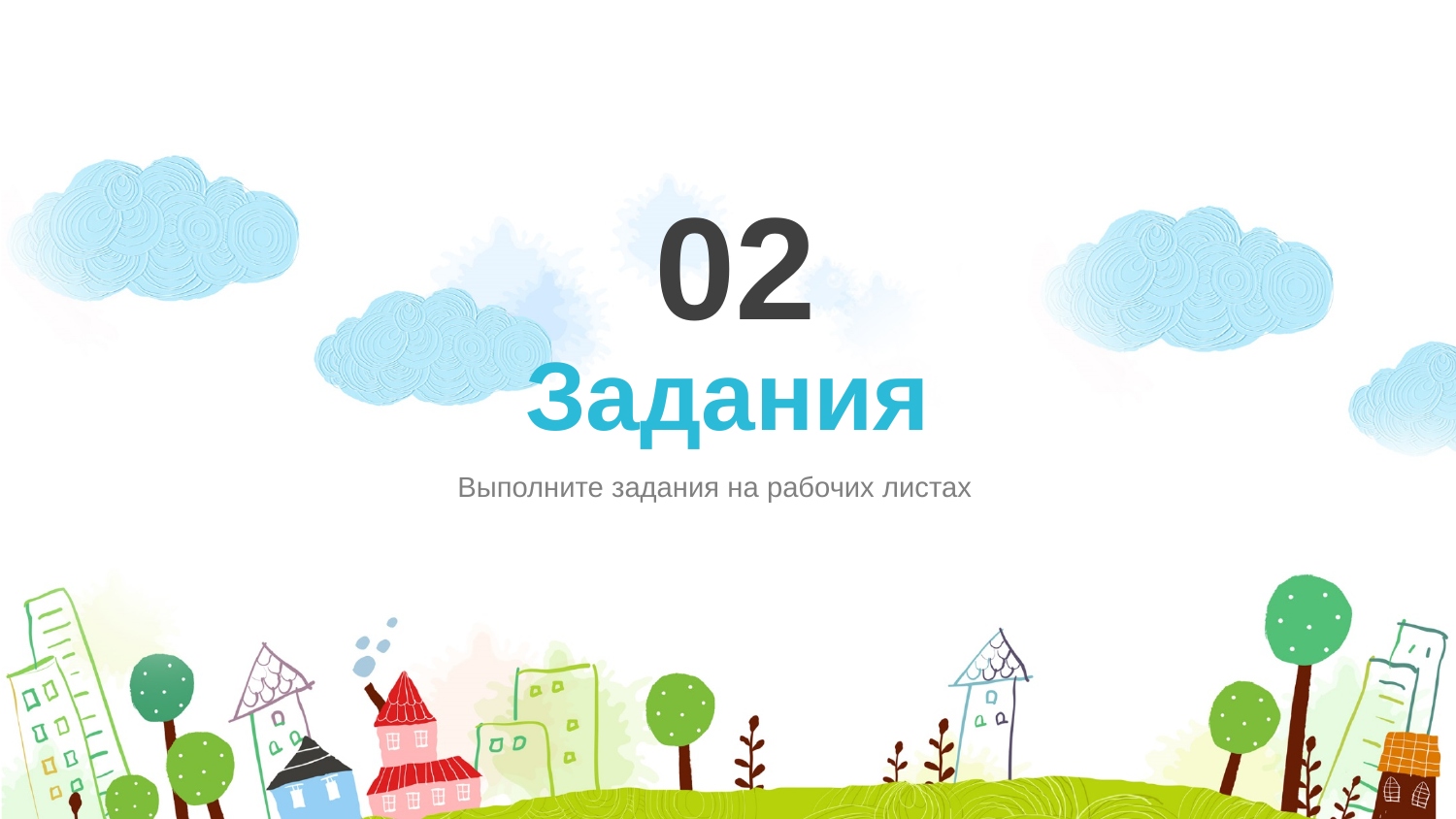

02
Задания
Выполните задания на рабочих листах